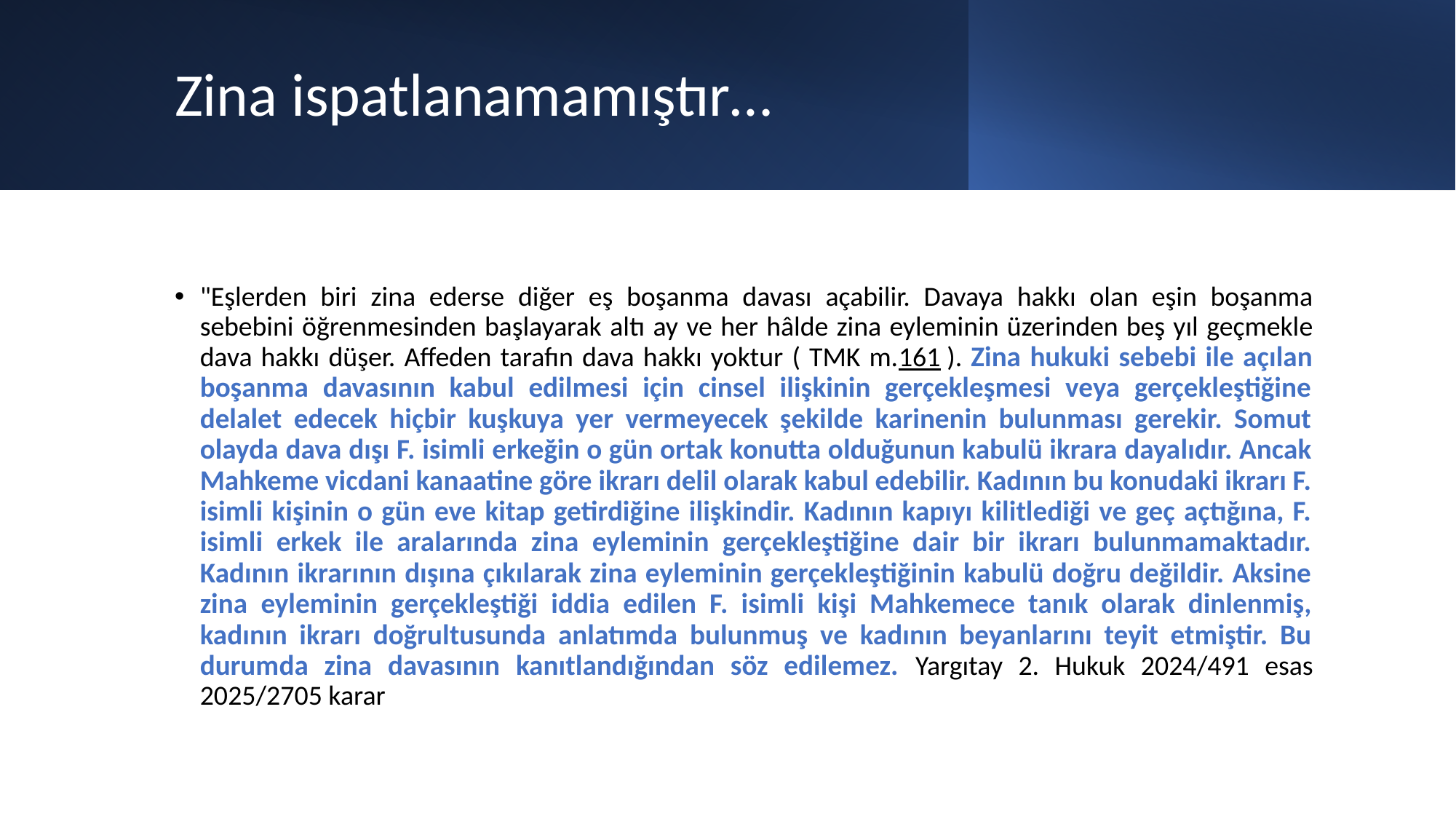

# Zina ispatlanamamıştır…
"Eşlerden biri zina ederse diğer eş boşanma davası açabilir. Davaya hakkı olan eşin boşanma sebebini öğrenmesinden başlayarak altı ay ve her hâlde zina eyleminin üzerinden beş yıl geçmekle dava hakkı düşer. Affeden tarafın dava hakkı yoktur ( TMK m.161 ). Zina hukuki sebebi ile açılan boşanma davasının kabul edilmesi için cinsel ilişkinin gerçekleşmesi veya gerçekleştiğine delalet edecek hiçbir kuşkuya yer vermeyecek şekilde karinenin bulunması gerekir. Somut olayda dava dışı F. isimli erkeğin o gün ortak konutta olduğunun kabulü ikrara dayalıdır. Ancak Mahkeme vicdani kanaatine göre ikrarı delil olarak kabul edebilir. Kadının bu konudaki ikrarı F. isimli kişinin o gün eve kitap getirdiğine ilişkindir. Kadının kapıyı kilitlediği ve geç açtığına, F. isimli erkek ile aralarında zina eyleminin gerçekleştiğine dair bir ikrarı bulunmamaktadır. Kadının ikrarının dışına çıkılarak zina eyleminin gerçekleştiğinin kabulü doğru değildir. Aksine zina eyleminin gerçekleştiği iddia edilen F. isimli kişi Mahkemece tanık olarak dinlenmiş, kadının ikrarı doğrultusunda anlatımda bulunmuş ve kadının beyanlarını teyit etmiştir. Bu durumda zina davasının kanıtlandığından söz edilemez. Yargıtay 2. Hukuk 2024/491 esas 2025/2705 karar